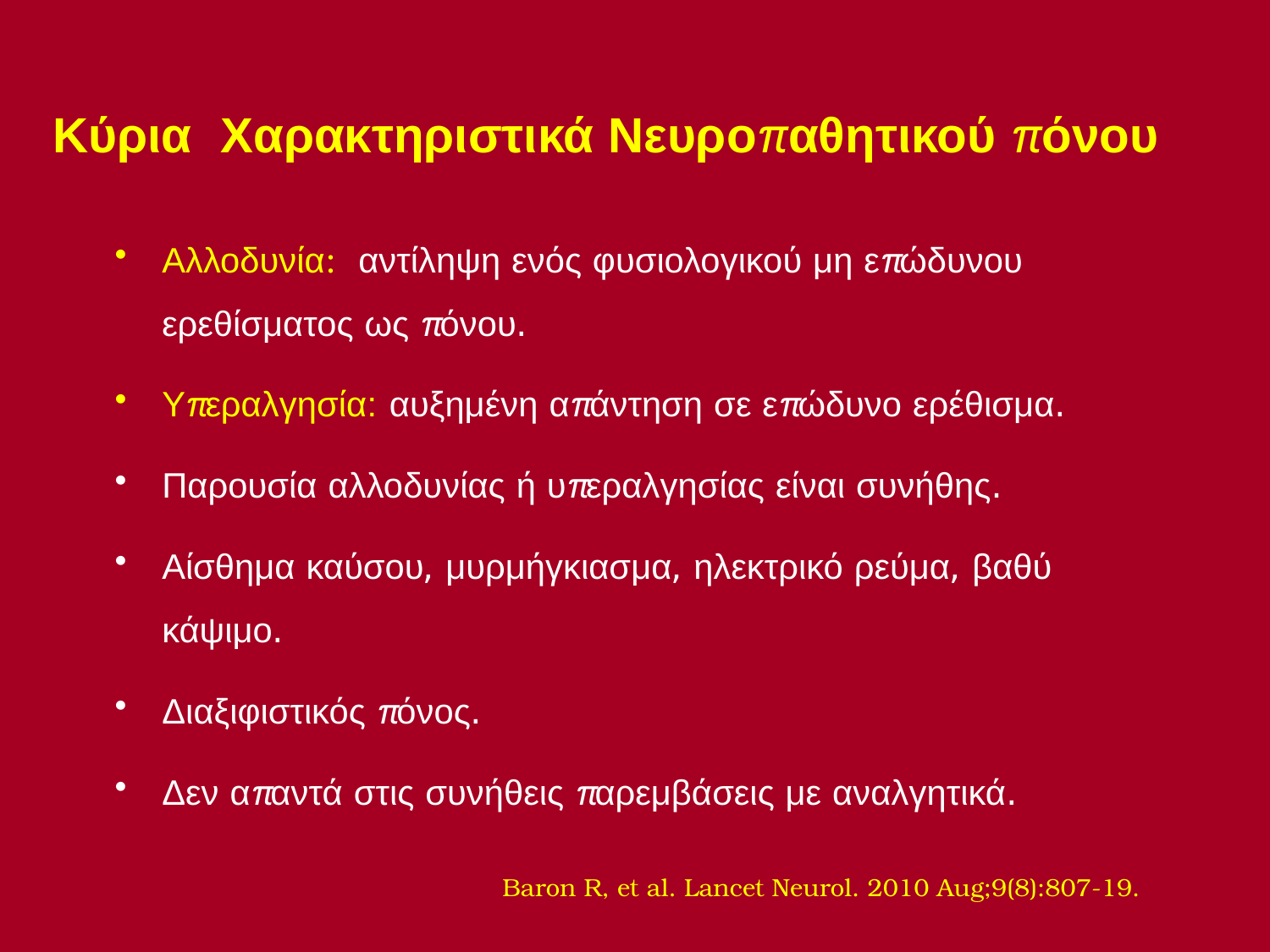

Κύρια  Χαρακτηριστικά Νευροπαθητικού πόνου
Αλλοδυνία:  αντίληψη ενός φυσιολογικού μη επώδυνου ερεθίσματος ως πόνου.
Υπεραλγησία: αυξημένη απάντηση σε επώδυνο ερέθισμα.
Παρουσία αλλοδυνίας ή υπεραλγησίας είναι συνήθης.
Αίσθημα καύσου, μυρμήγκιασμα, ηλεκτρικό ρεύμα, βαθύ κάψιμο.
Διαξιφιστικός πόνος.
Δεν απαντά στις συνήθεις παρεμβάσεις με αναλγητικά.

Baron R, et al. Lancet Neurol. 2010 Aug;9(8):807-19.